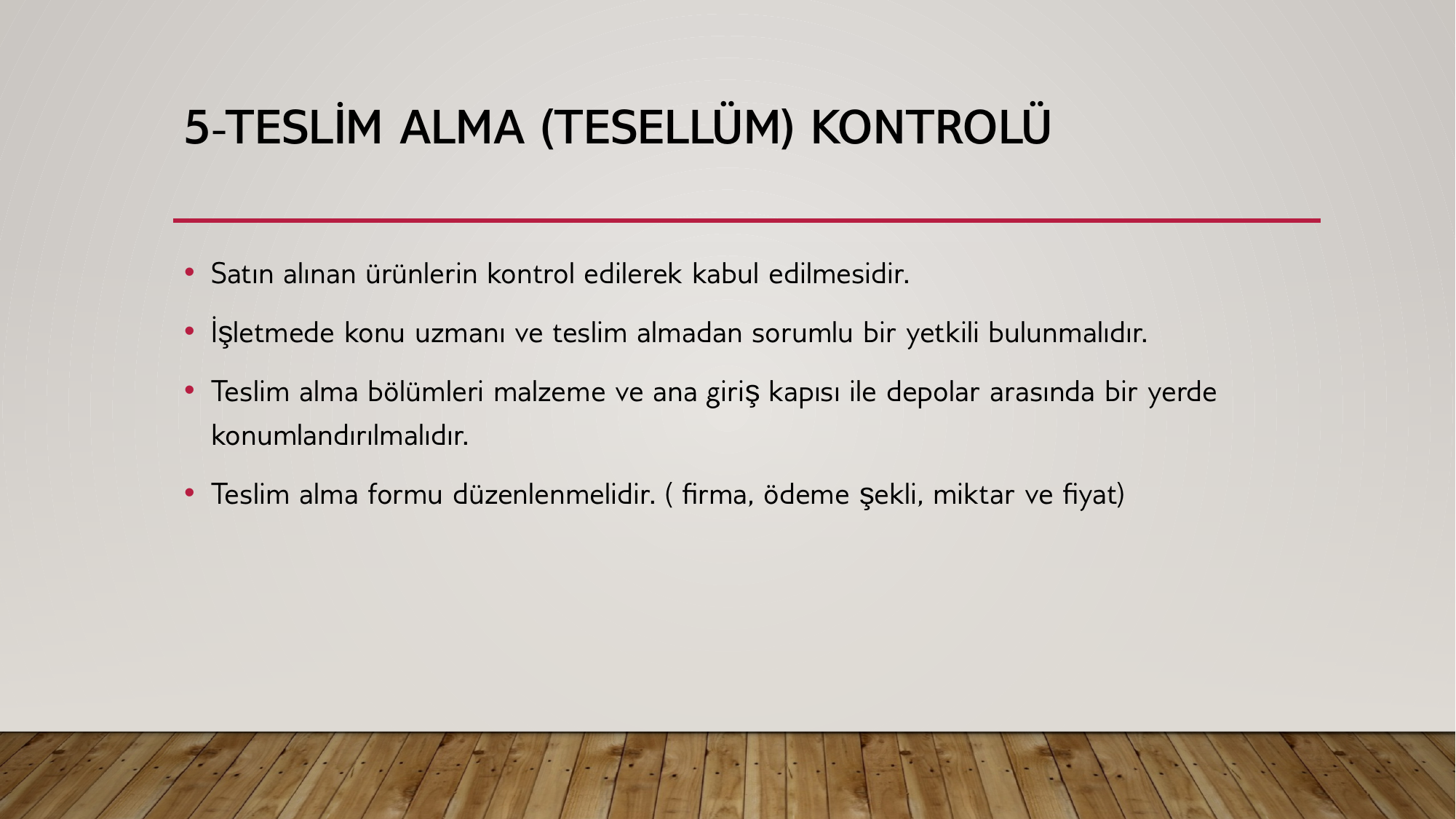

# 5-Teslim alma (Tesellüm) kontrolü
Satın alınan ürünlerin kontrol edilerek kabul edilmesidir.
İşletmede konu uzmanı ve teslim almadan sorumlu bir yetkili bulunmalıdır.
Teslim alma bölümleri malzeme ve ana giriş kapısı ile depolar arasında bir yerde konumlandırılmalıdır.
Teslim alma formu düzenlenmelidir. ( firma, ödeme şekli, miktar ve fiyat)